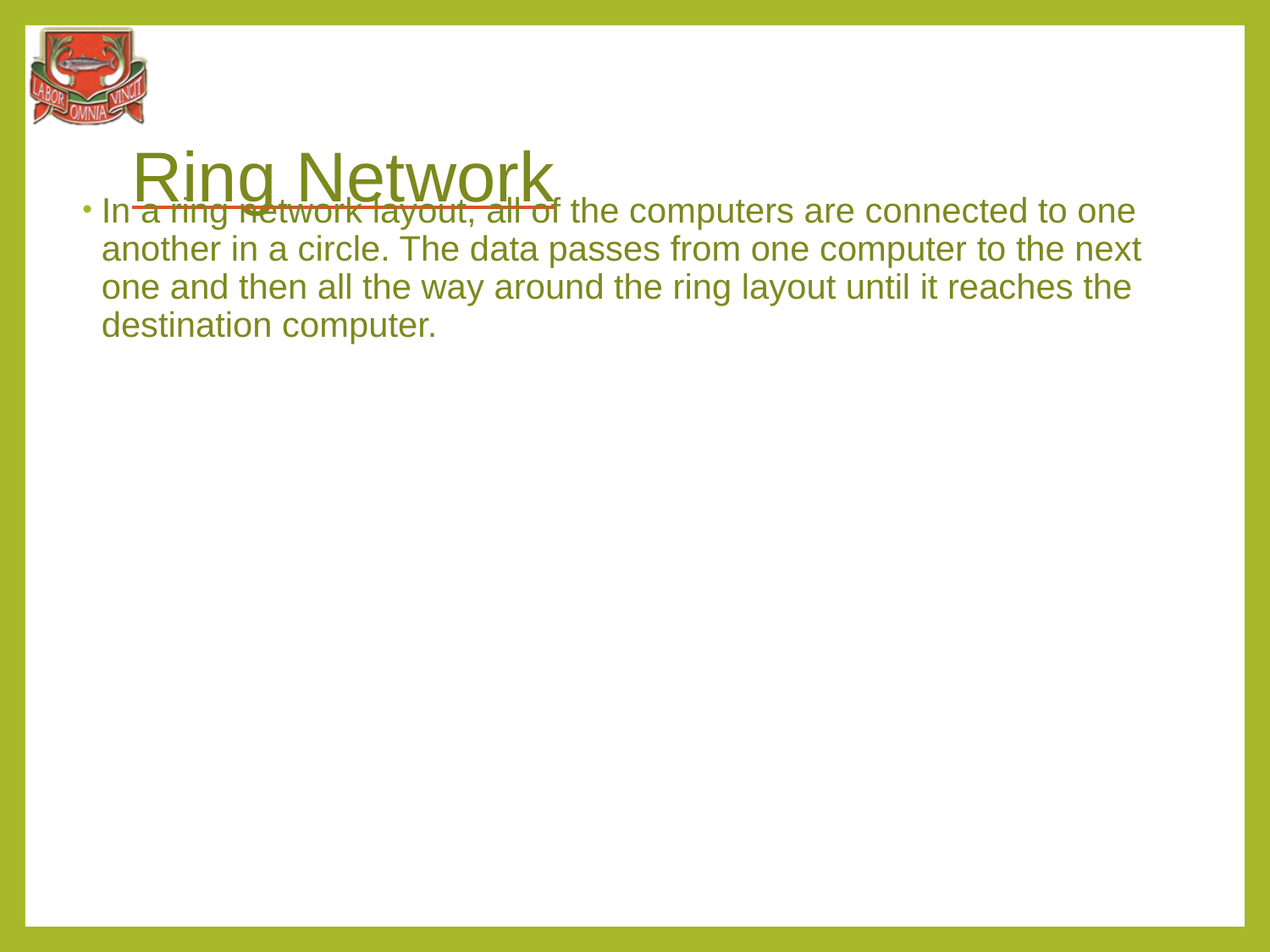

# Ring Network
In a ring network layout, all of the computers are connected to one another in a circle. The data passes from one computer to the next one and then all the way around the ring layout until it reaches the destination computer.